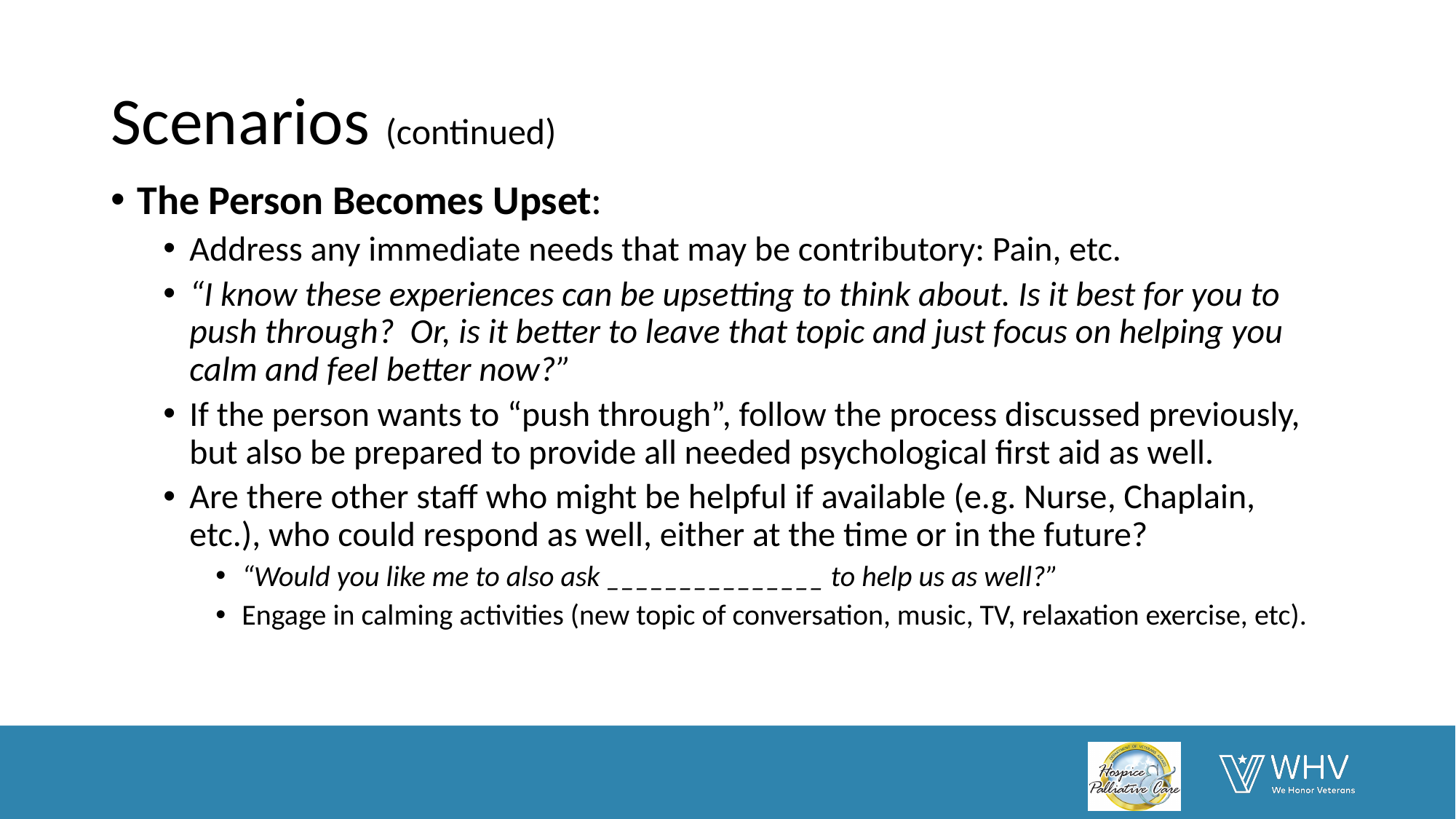

# Scenarios (continued)
The Person Becomes Upset:
Address any immediate needs that may be contributory: Pain, etc.
“I know these experiences can be upsetting to think about. Is it best for you to push through?  Or, is it better to leave that topic and just focus on helping you calm and feel better now?”
If the person wants to “push through”, follow the process discussed previously, but also be prepared to provide all needed psychological first aid as well.
Are there other staff who might be helpful if available (e.g. Nurse, Chaplain, 	etc.), who could respond as well, either at the time or in the future?
“Would you like me to also ask _______________ to help us as well?”
Engage in calming activities (new topic of conversation, music, TV, relaxation exercise, etc).